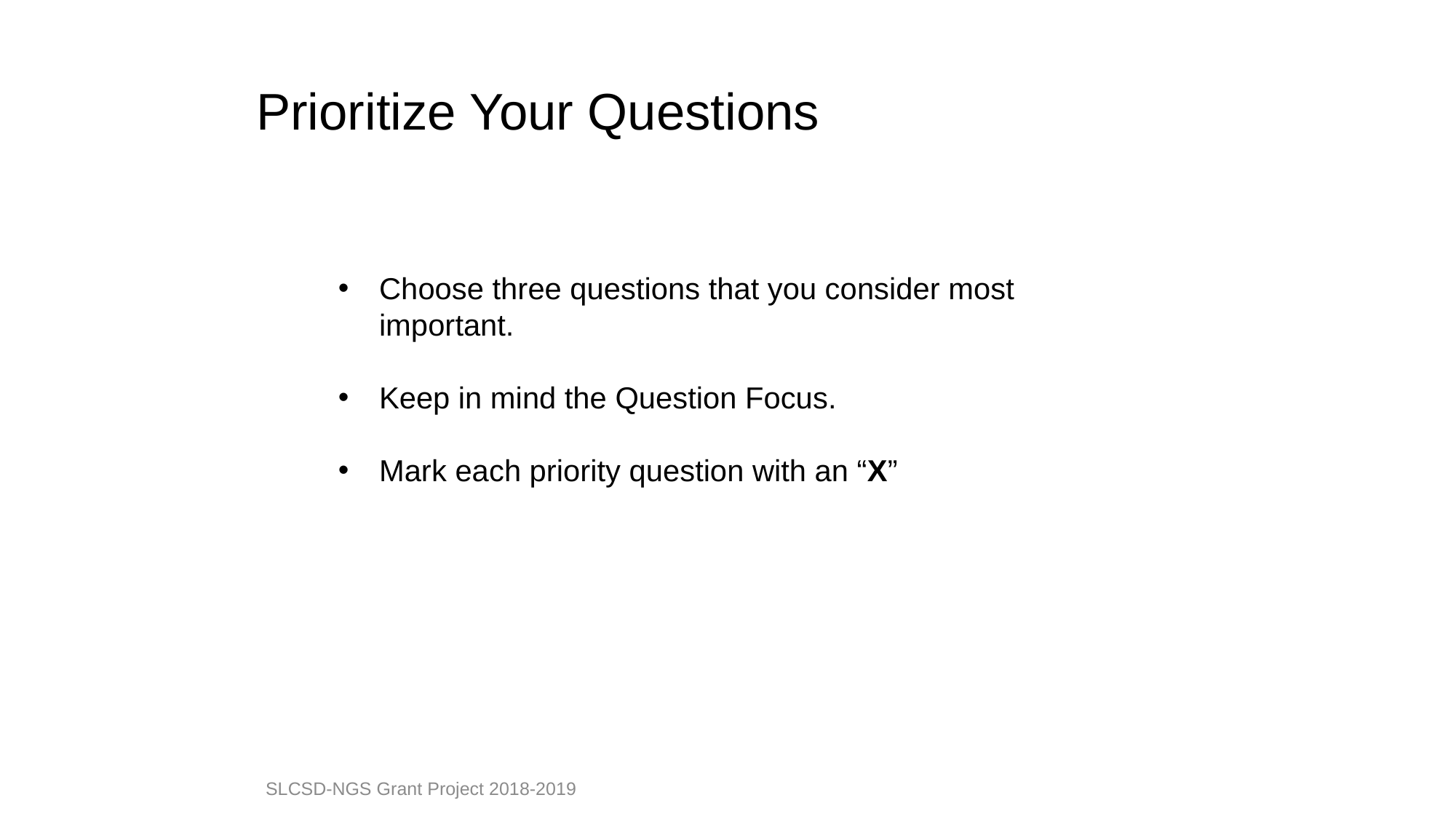

Prioritize Your Questions
Choose three questions that you consider most important.

Keep in mind the Question Focus.

Mark each priority question with an “X”

SLCSD-NGS Grant Project 2018-2019